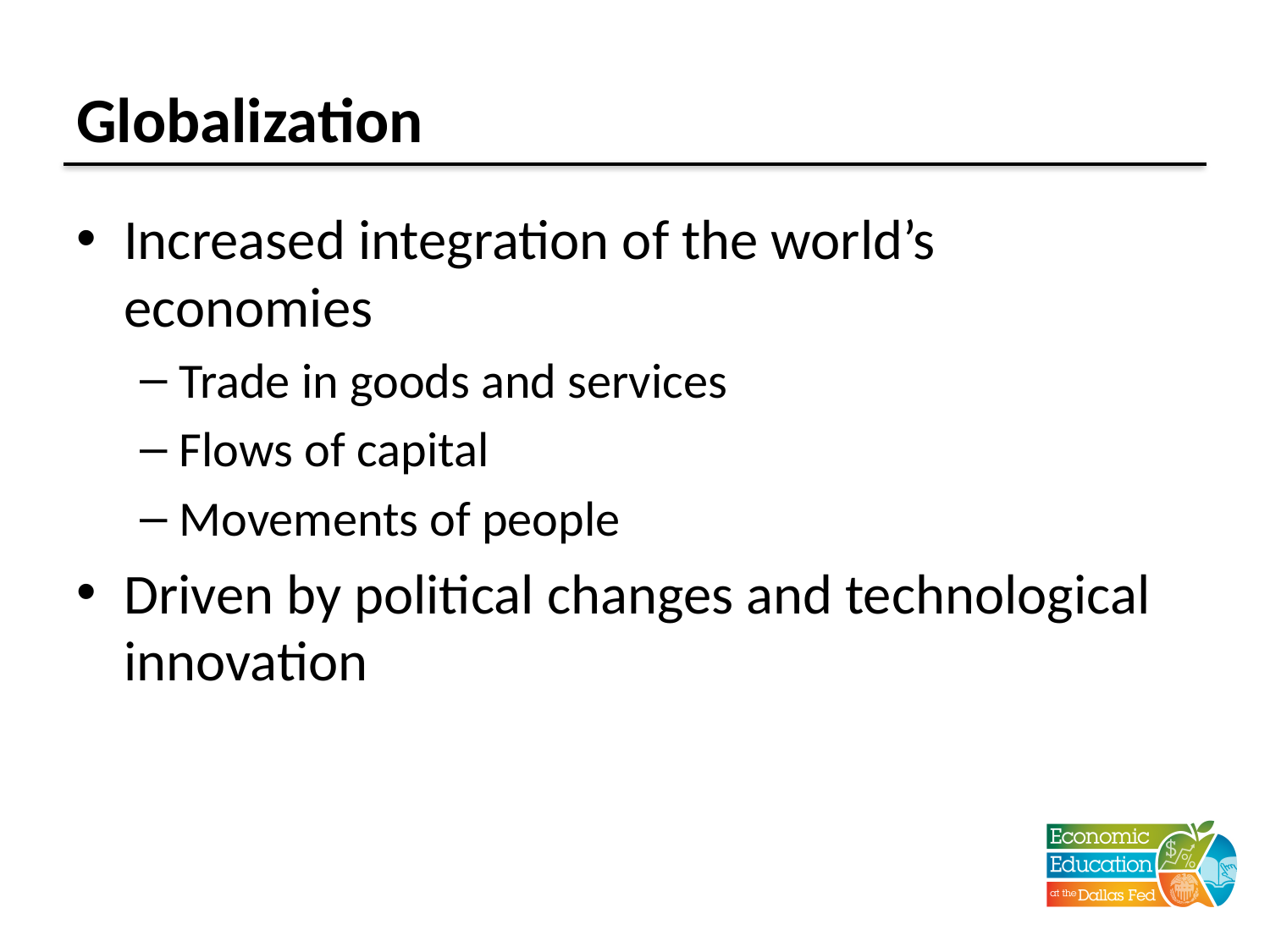

# Globalization
Increased integration of the world’s economies
Trade in goods and services
Flows of capital
Movements of people
Driven by political changes and technological innovation